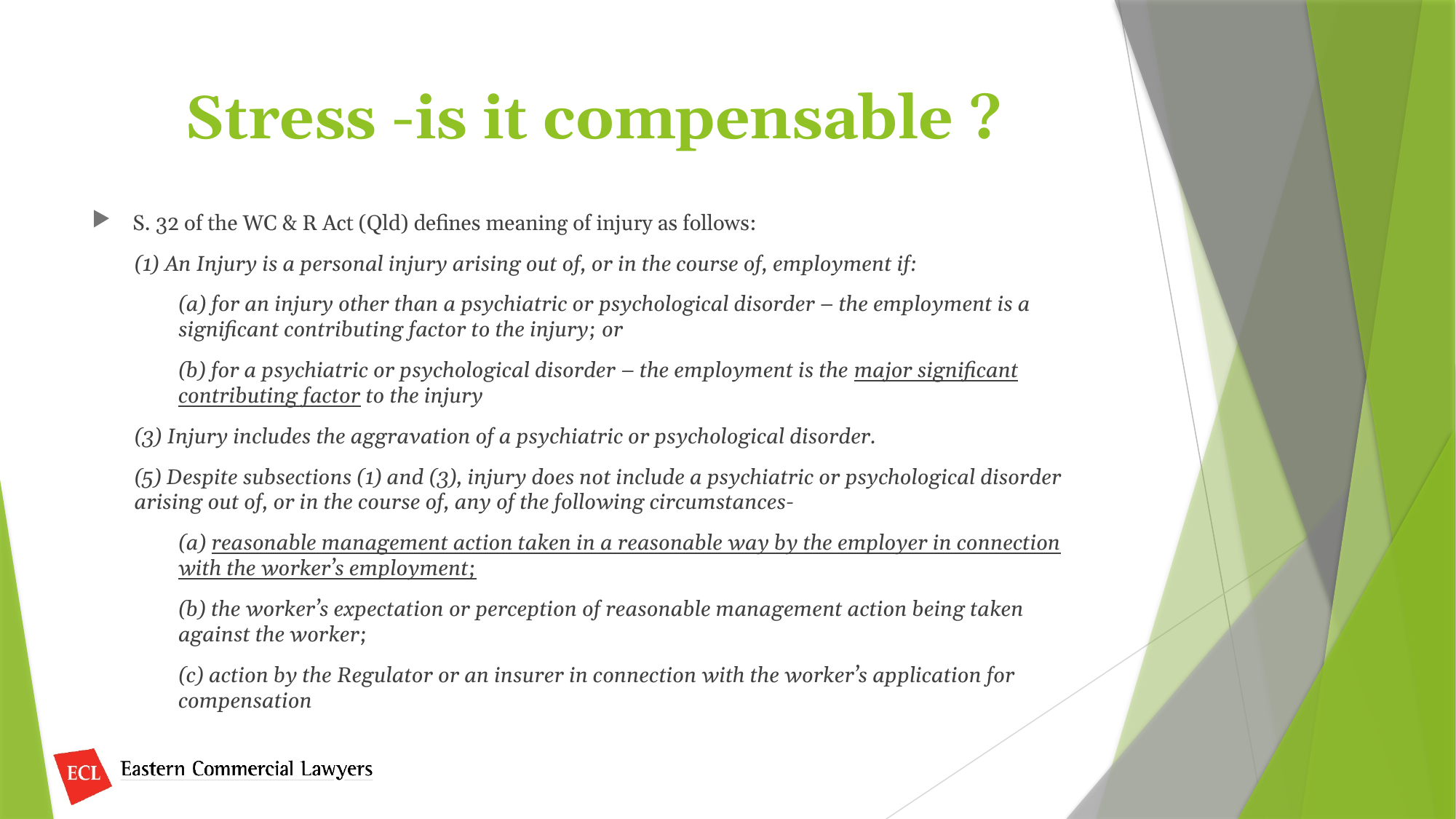

# Stress -is it compensable ?
S. 32 of the WC & R Act (Qld) defines meaning of injury as follows:
(1) An Injury is a personal injury arising out of, or in the course of, employment if:
(a) for an injury other than a psychiatric or psychological disorder – the employment is a significant contributing factor to the injury; or
(b) for a psychiatric or psychological disorder – the employment is the major significant contributing factor to the injury
(3) Injury includes the aggravation of a psychiatric or psychological disorder.
(5) Despite subsections (1) and (3), injury does not include a psychiatric or psychological disorder arising out of, or in the course of, any of the following circumstances-
(a) reasonable management action taken in a reasonable way by the employer in connection with the worker’s employment;
(b) the worker’s expectation or perception of reasonable management action being taken against the worker;
(c) action by the Regulator or an insurer in connection with the worker’s application for compensation